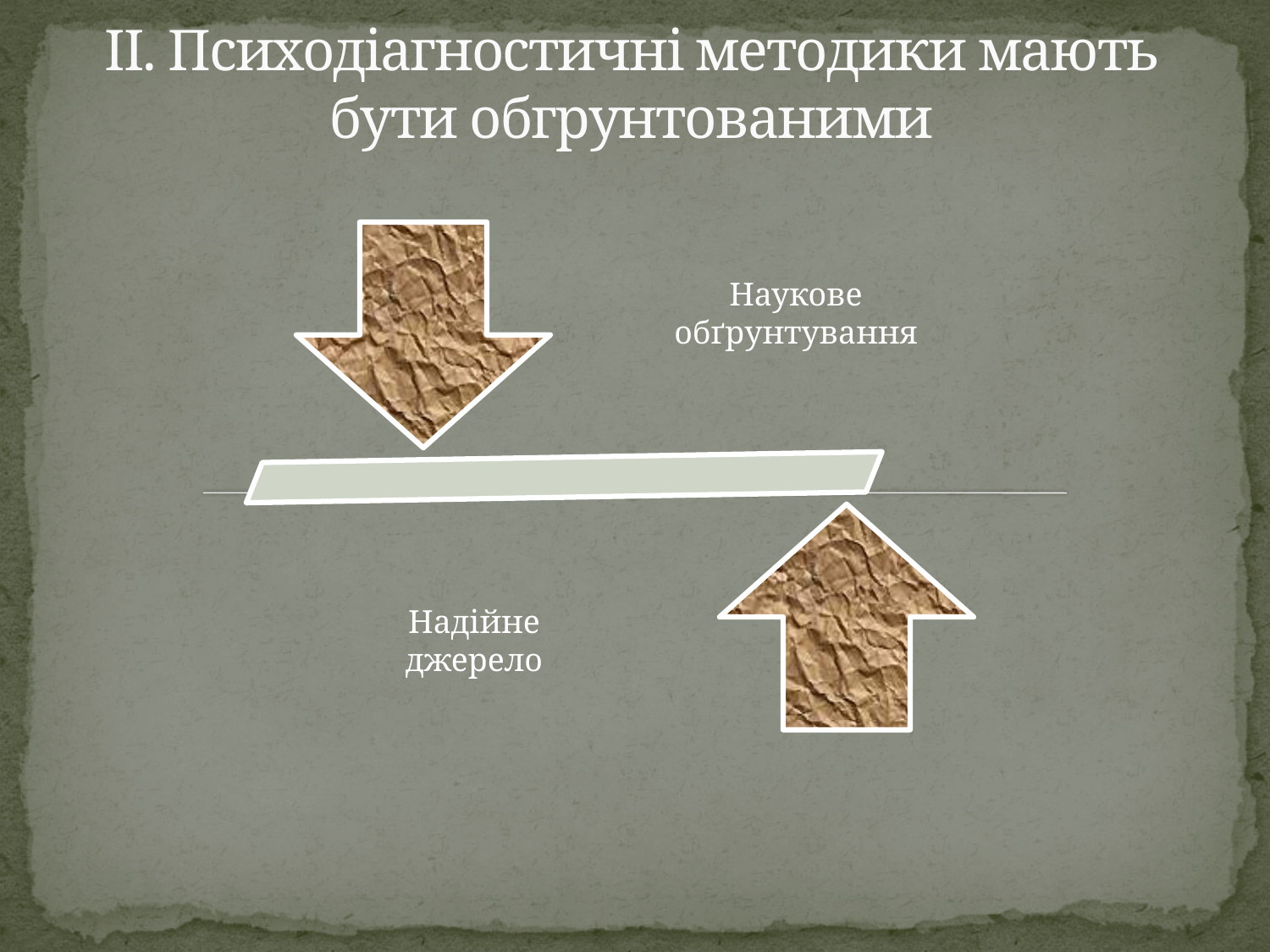

# ІІ. Психодіагностичні методики мають бути обгрунтованими
Наукове обґрунтування
Надійне джерело